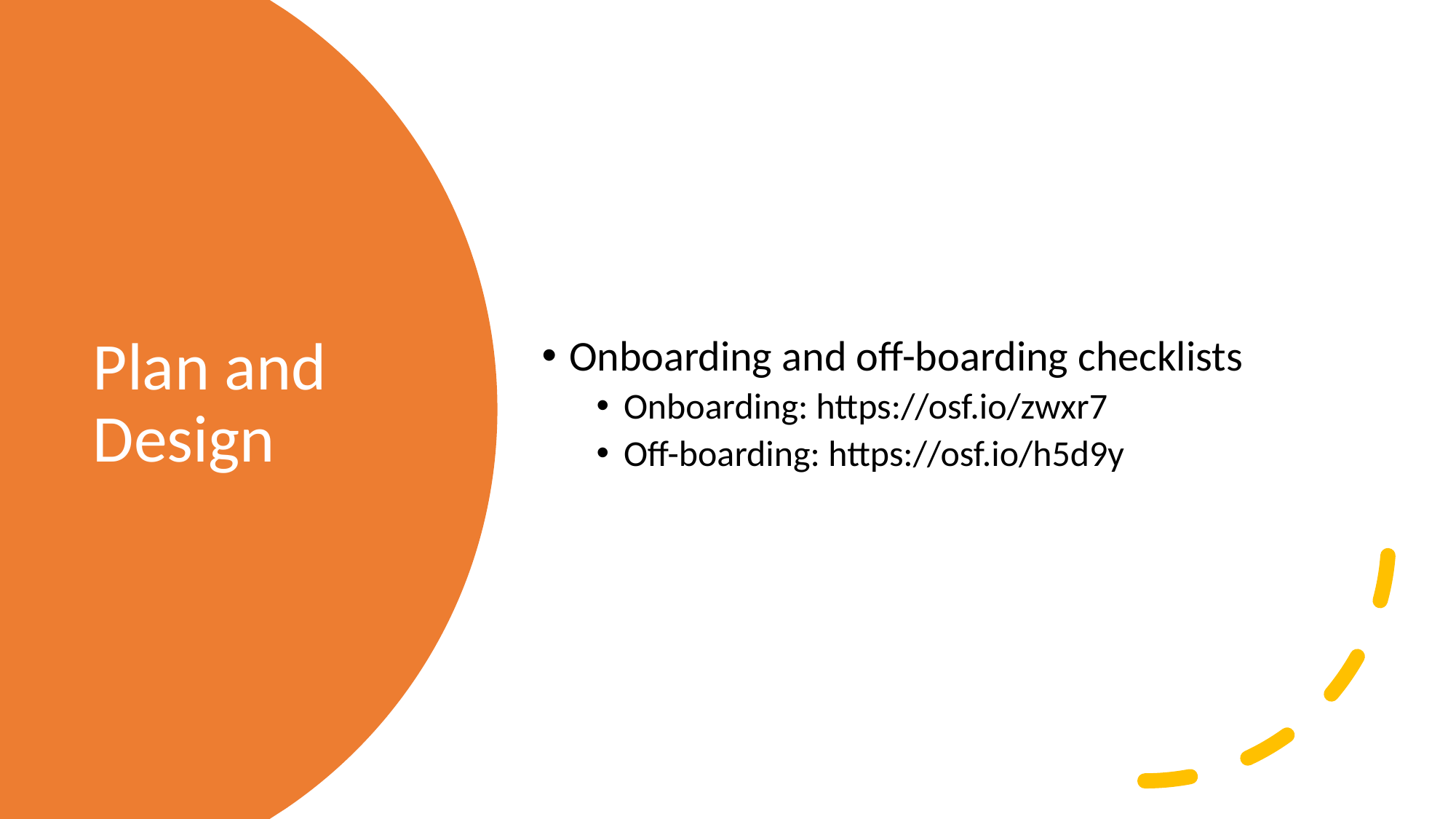

Onboarding and off-boarding checklists
Onboarding: https://osf.io/zwxr7
Off-boarding: https://osf.io/h5d9y
# Plan and Design